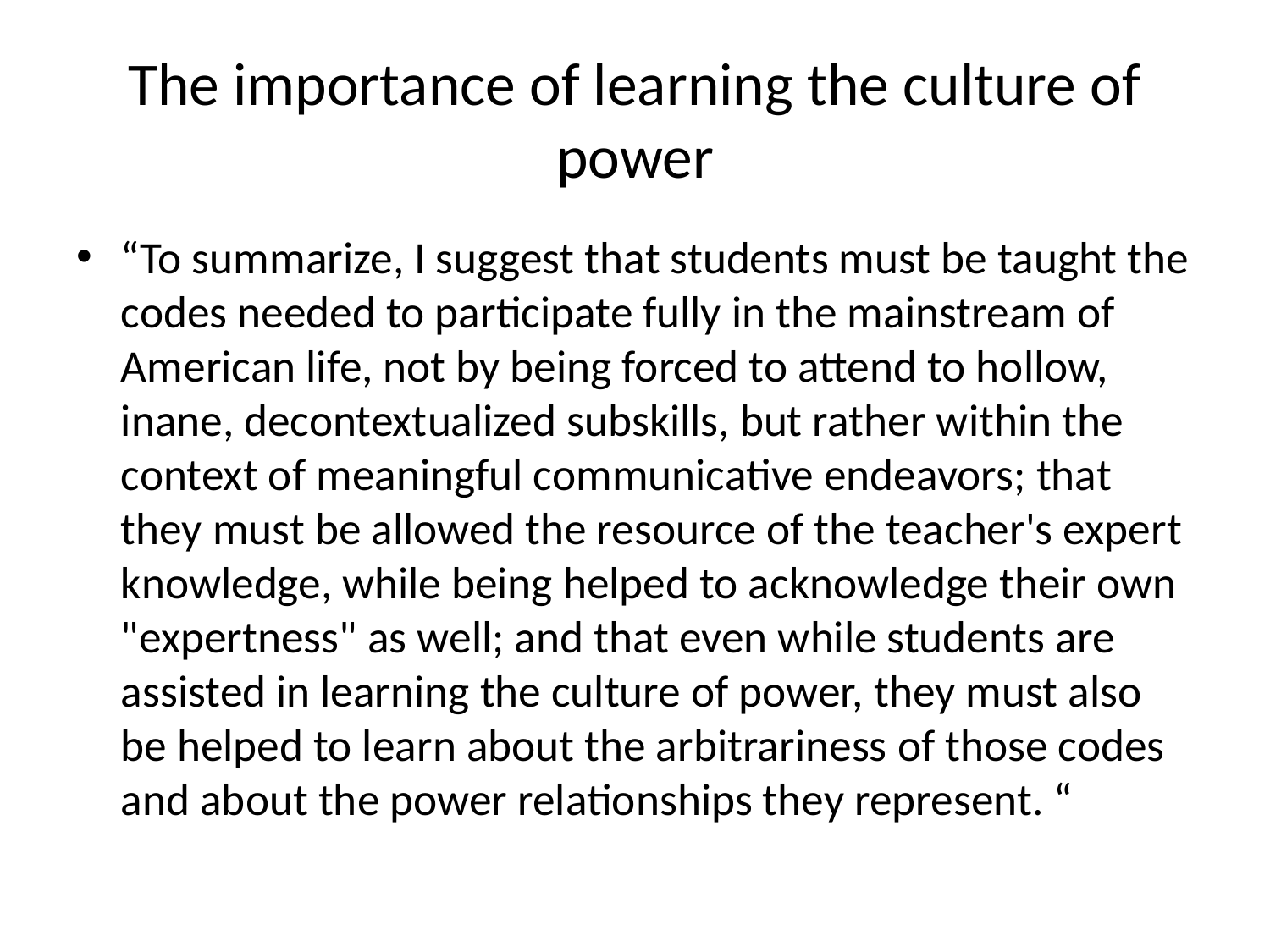

# The importance of learning the culture of power
“To summarize, I suggest that students must be taught the codes needed to participate fully in the mainstream of American life, not by being forced to attend to hollow, inane, decontextualized subskills, but rather within the context of meaningful communicative endeavors; that they must be allowed the resource of the teacher's expert knowledge, while being helped to acknowledge their own "expertness" as well; and that even while students are assisted in learning the culture of power, they must also be helped to learn about the arbitrariness of those codes and about the power relationships they represent. “